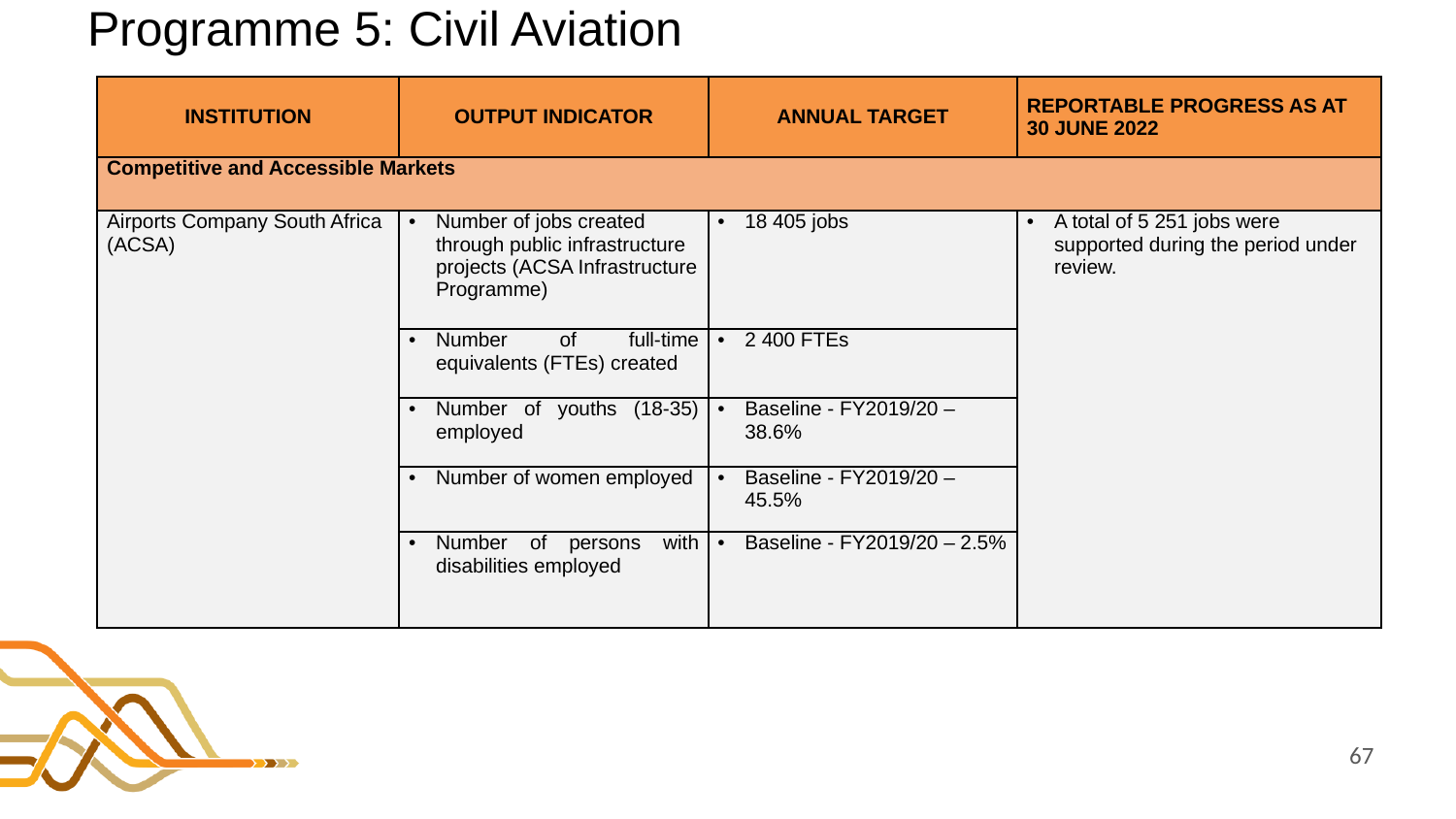

# Programme 5: Civil Aviation
| INSTITUTION | OUTPUT INDICATOR | ANNUAL TARGET | REPORTABLE PROGRESS AS AT 30 JUNE 2022 |
| --- | --- | --- | --- |
| Competitive and Accessible Markets |  |  |  |
| Airports Company South Africa (ACSA) | Number of jobs created through public infrastructure projects (ACSA Infrastructure Programme) | 18 405 jobs | A total of 5 251 jobs were supported during the period under review. |
|  | Number of full-time equivalents (FTEs) created | 2 400 FTEs |  |
|  | Number of youths (18-35) employed | Baseline - FY2019/20 – 38.6% |  |
|  | Number of women employed | Baseline - FY2019/20 – 45.5% |  |
|  | Number of persons with disabilities employed | Baseline - FY2019/20 – 2.5% |  |
67